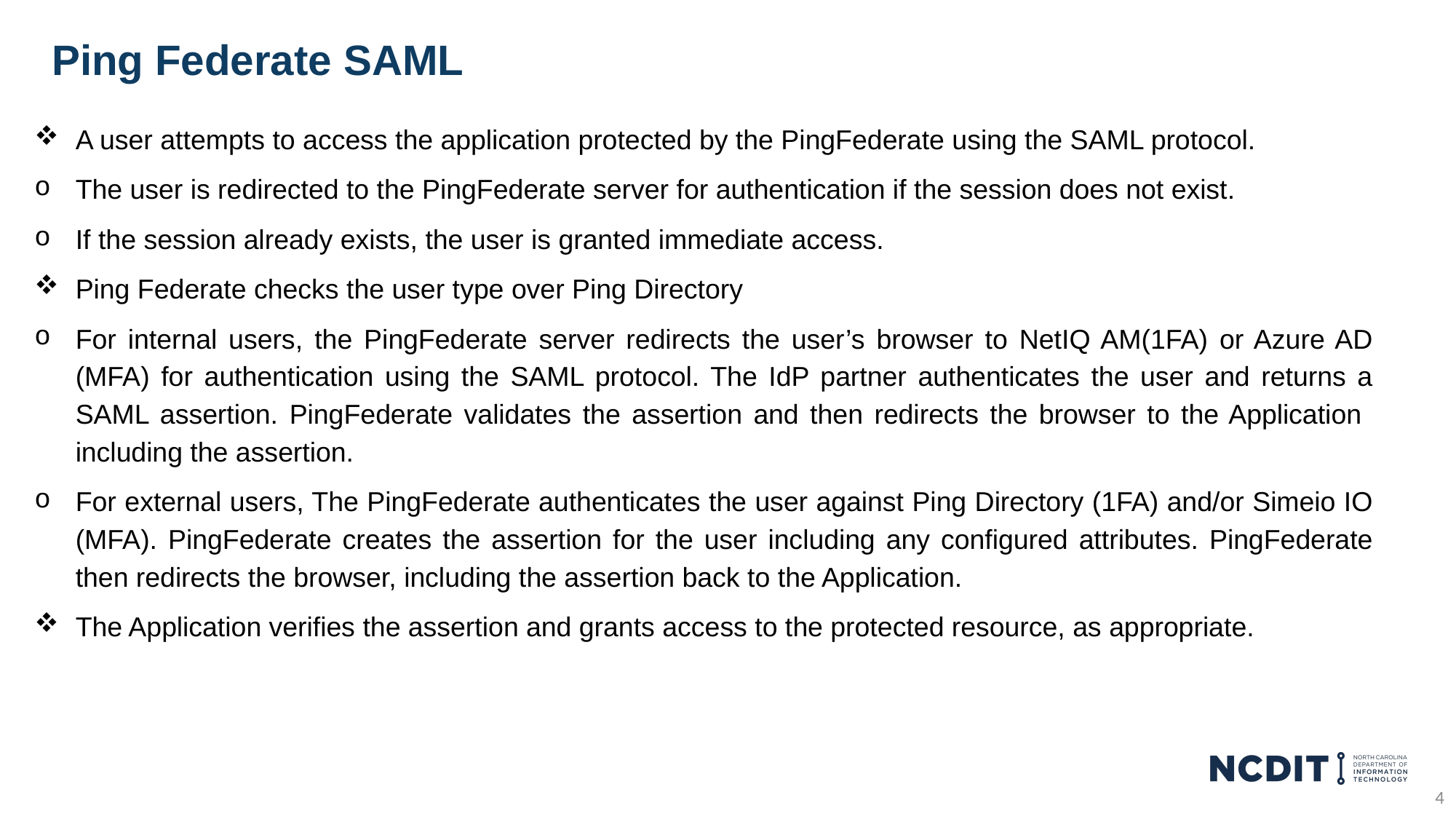

Ping Federate SAML
A user attempts to access the application protected by the PingFederate using the SAML protocol.
The user is redirected to the PingFederate server for authentication if the session does not exist.
If the session already exists, the user is granted immediate access.
Ping Federate checks the user type over Ping Directory
For internal users, the PingFederate server redirects the user’s browser to NetIQ AM(1FA) or Azure AD (MFA) for authentication using the SAML protocol. The IdP partner authenticates the user and returns a SAML assertion. PingFederate validates the assertion and then redirects the browser to the Application  including the assertion.
For external users, The PingFederate authenticates the user against Ping Directory (1FA) and/or Simeio IO (MFA). PingFederate creates the assertion for the user including any configured attributes. PingFederate then redirects the browser, including the assertion back to the Application.
The Application verifies the assertion and grants access to the protected resource, as appropriate.

4